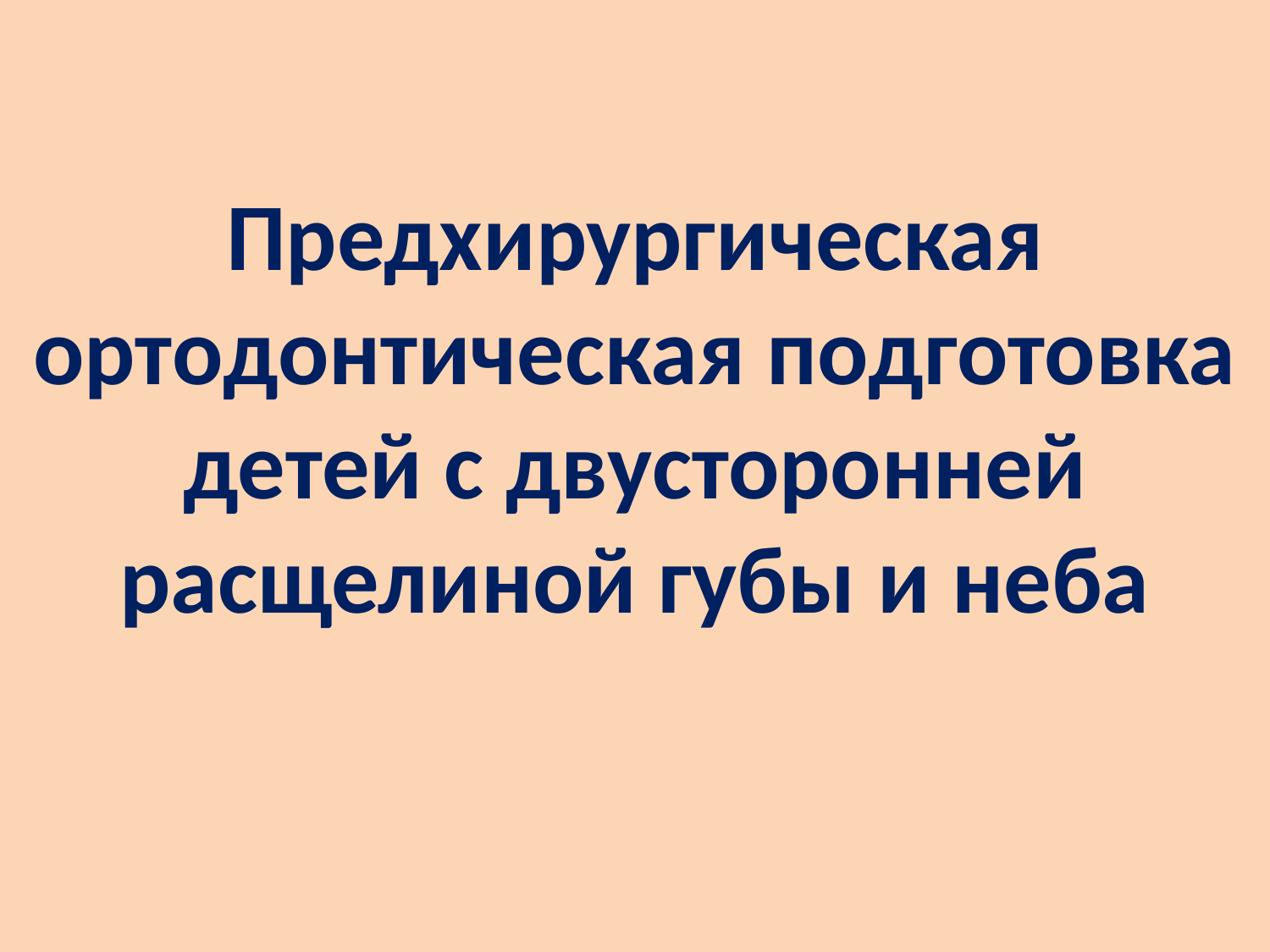

# Предхирургическая ортодонтическая подготовка детей с двусторонней расщелиной губы и неба